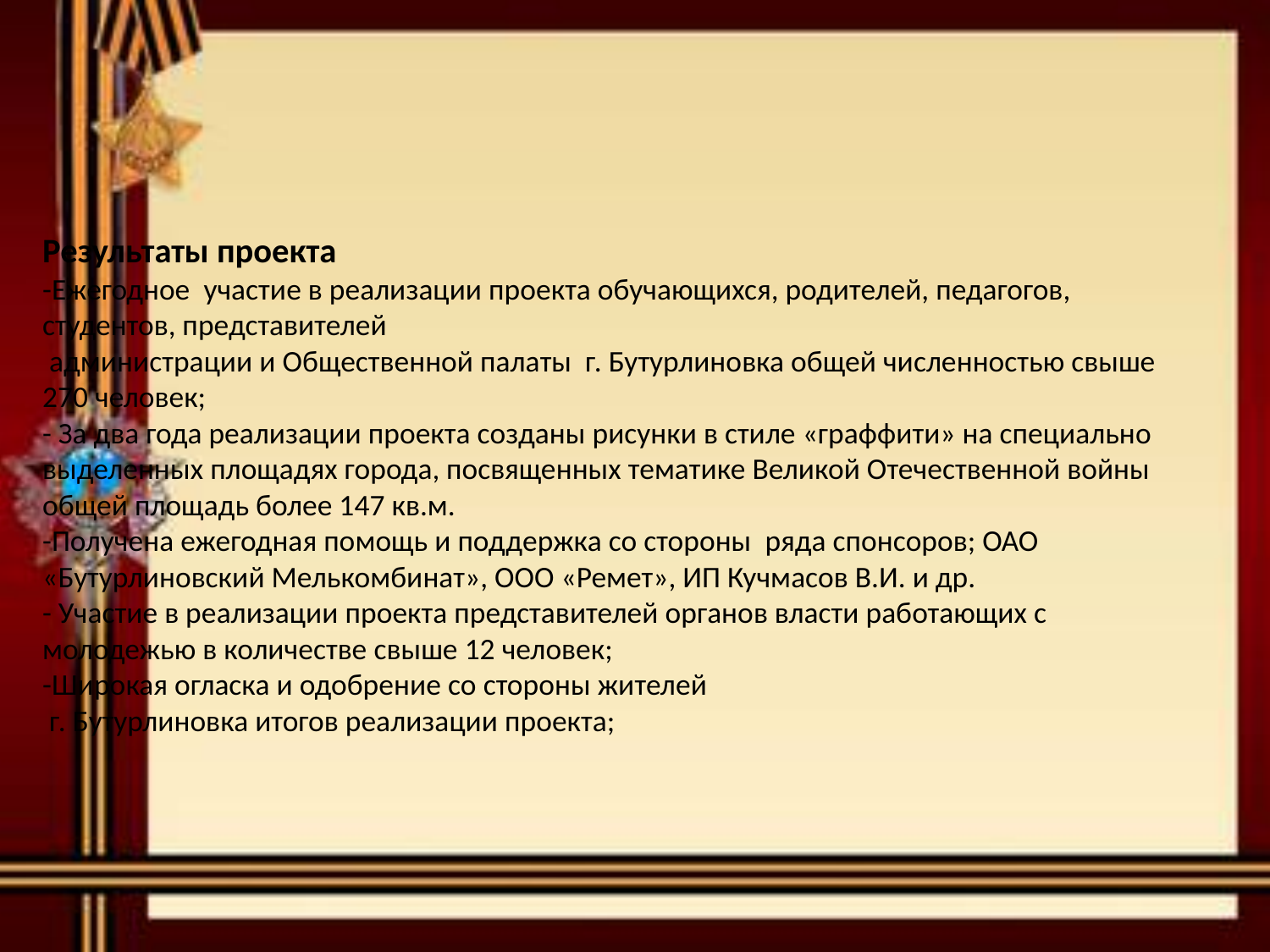

# Результаты проекта -Ежегодное  участие в реализации проекта обучающихся, родителей, педагогов, студентов, представителей администрации и Общественной палаты  г. Бутурлиновка общей численностью свыше 270 человек; - За два года реализации проекта созданы рисунки в стиле «граффити» на специально выделенных площадях города, посвященных тематике Великой Отечественной войны общей площадь более 147 кв.м. -Получена ежегодная помощь и поддержка со стороны  ряда спонсоров; ОАО «Бутурлиновский Мелькомбинат», ООО «Ремет», ИП Кучмасов В.И. и др. - Участие в реализации проекта представителей органов власти работающих с молодежью в количестве свыше 12 человек; -Широкая огласка и одобрение со стороны жителей г. Бутурлиновка итогов реализации проекта;